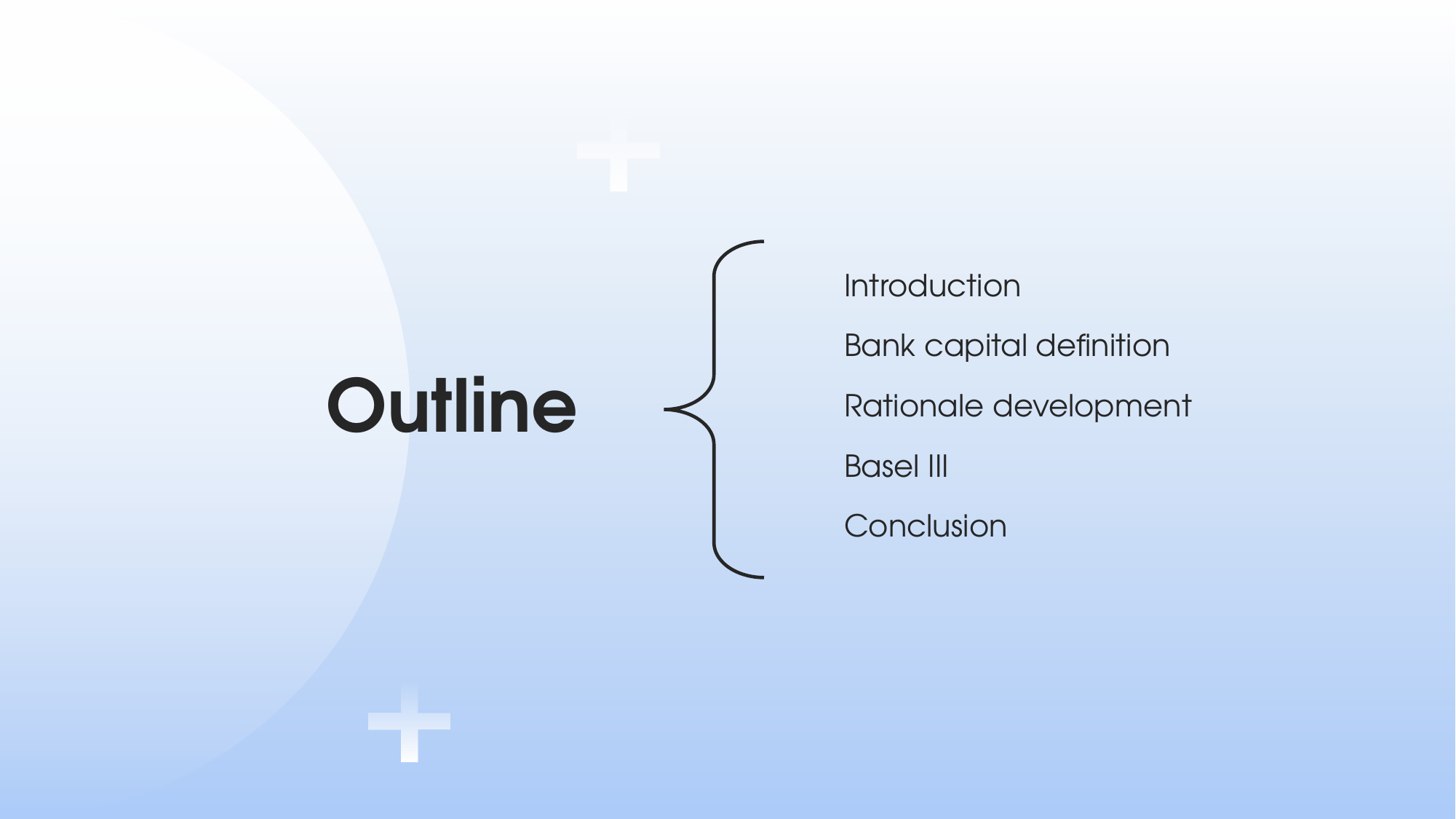

# Outline
Introduction
Bank capital definition
Rationale development
Basel III
Conclusion